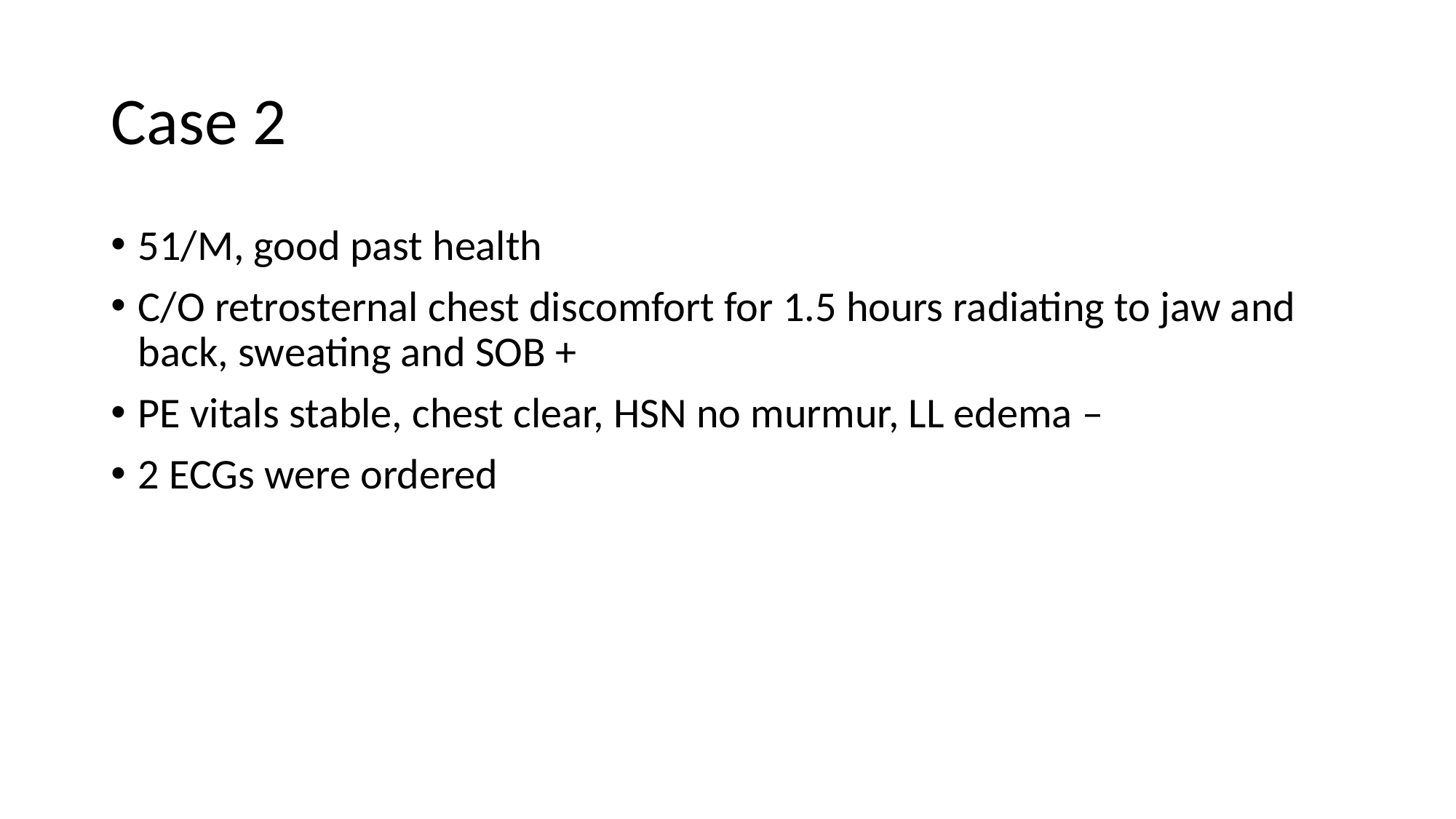

# Case 2
51/M, good past health
C/O retrosternal chest discomfort for 1.5 hours radiating to jaw and back, sweating and SOB +
PE vitals stable, chest clear, HSN no murmur, LL edema –
2 ECGs were ordered